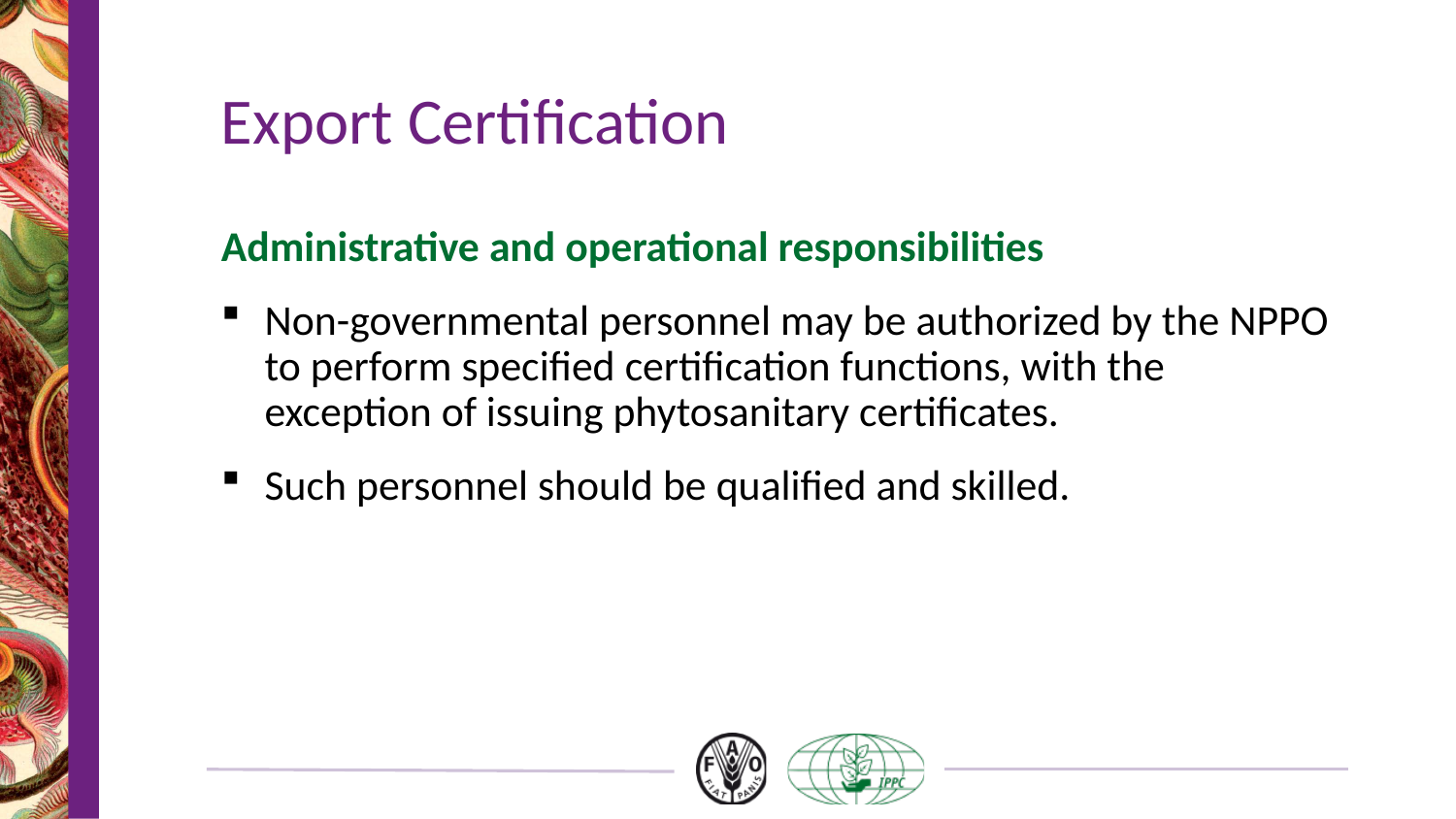

# Export Certification
Administrative and operational responsibilities
Non-governmental personnel may be authorized by the NPPO to perform specified certification functions, with the exception of issuing phytosanitary certificates.
Such personnel should be qualified and skilled.